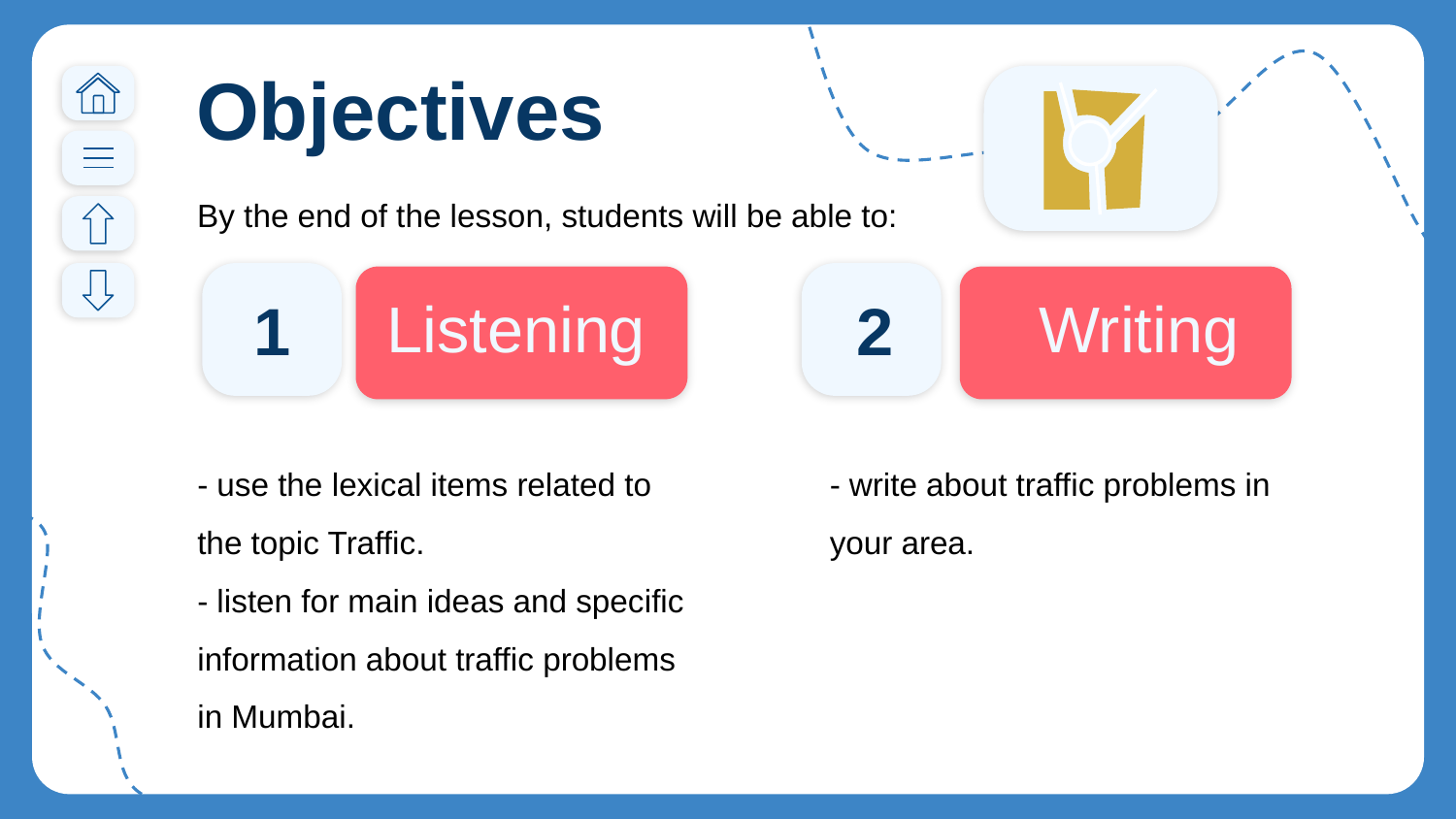

Objectives

By the end of the lesson, students will be able to:

Listening
Writing
# 1
2
- use the lexical items related to the topic Traffic.
- listen for main ideas and specific information about traffic problems in Mumbai.
- write about traffic problems in your area.